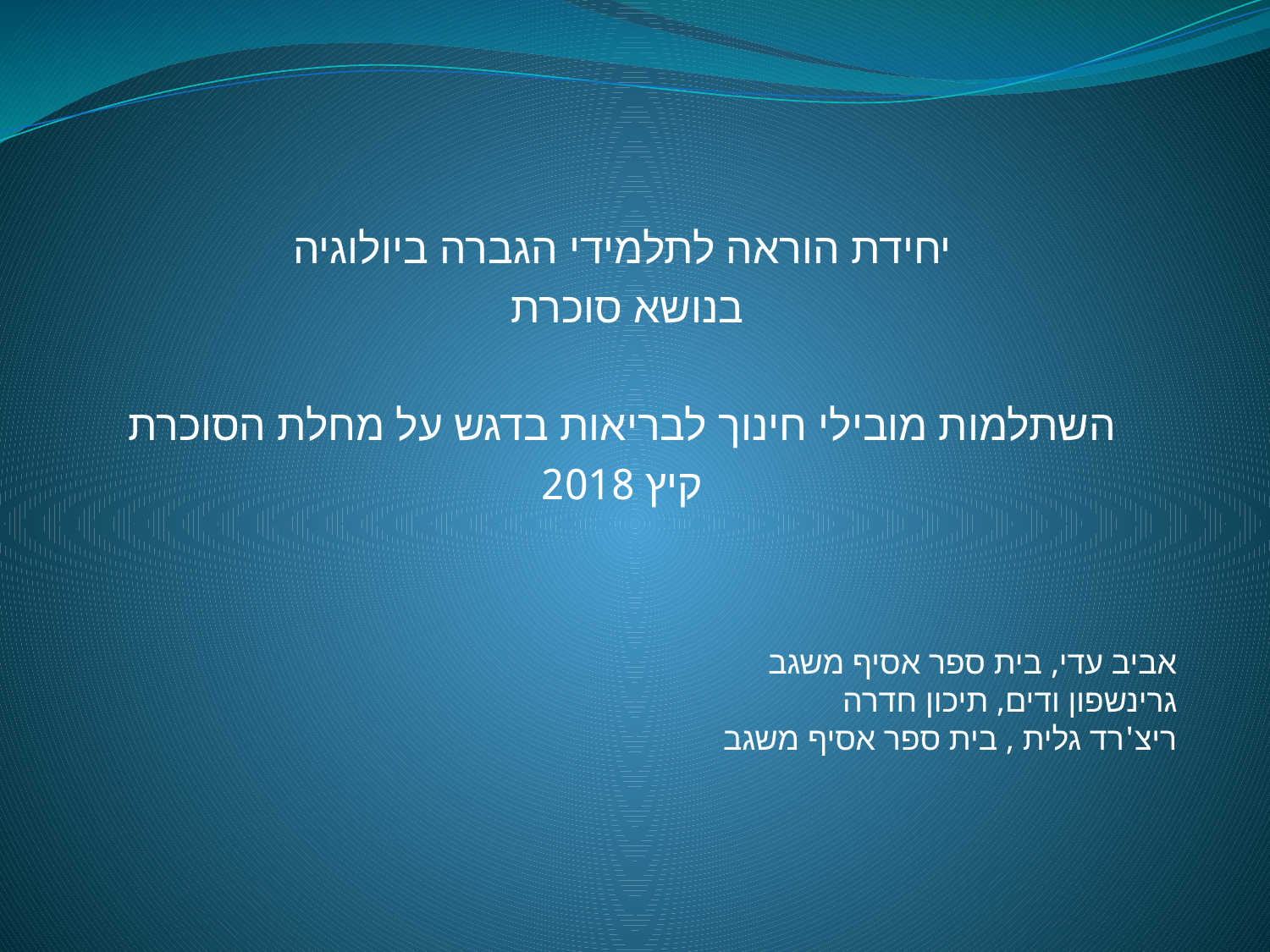

יחידת הוראה לתלמידי הגברה ביולוגיה
בנושא סוכרת

השתלמות מובילי חינוך לבריאות בדגש על מחלת הסוכרת
קיץ 2018

אביב עדי, בית ספר אסיף משגב
גרינשפון ודים, תיכון חדרה
ריצ'רד גלית , בית ספר אסיף משגב